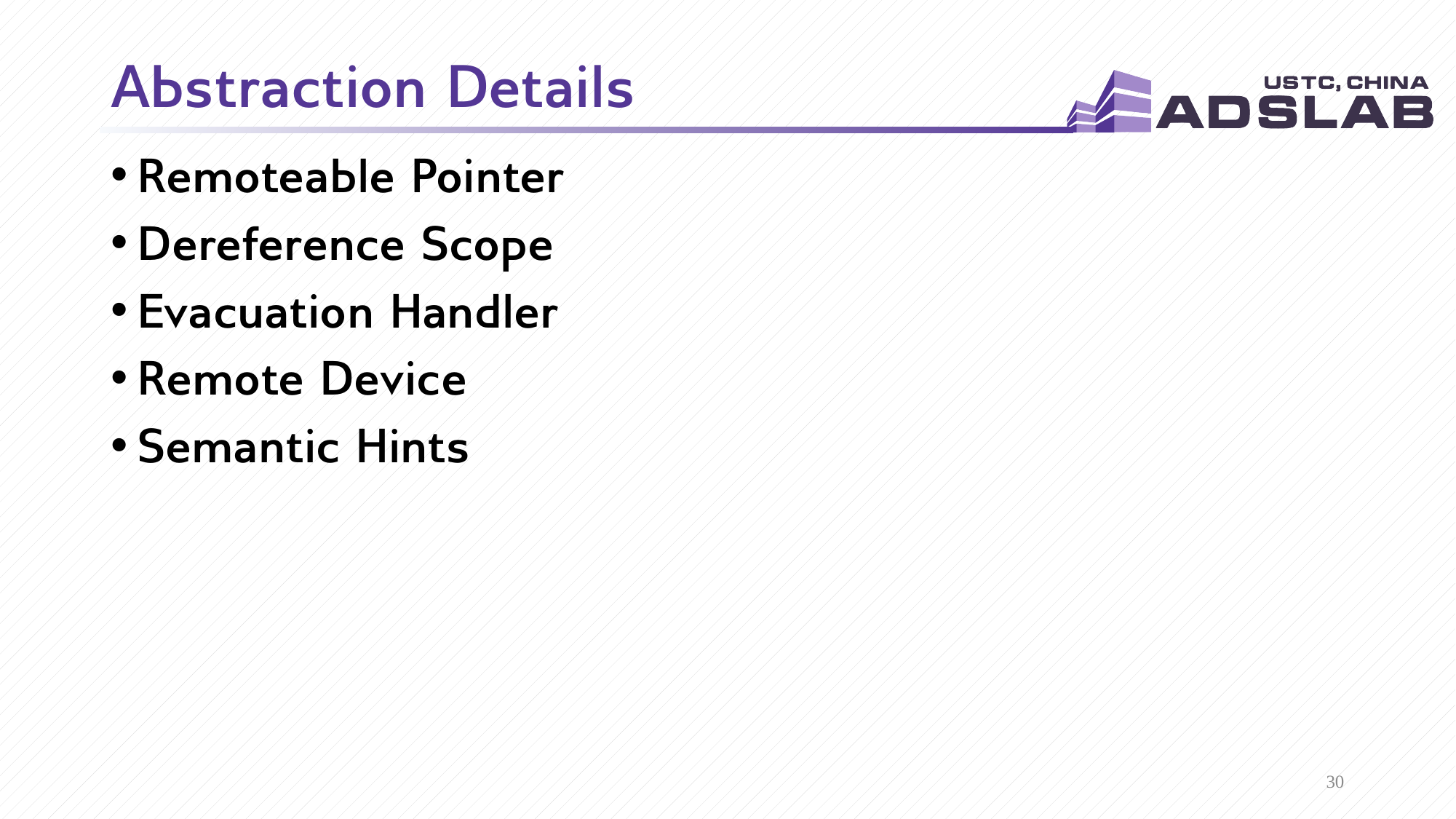

# Abstraction Details
Remoteable Pointer
Dereference Scope
Evacuation Handler
Remote Device
Semantic Hints